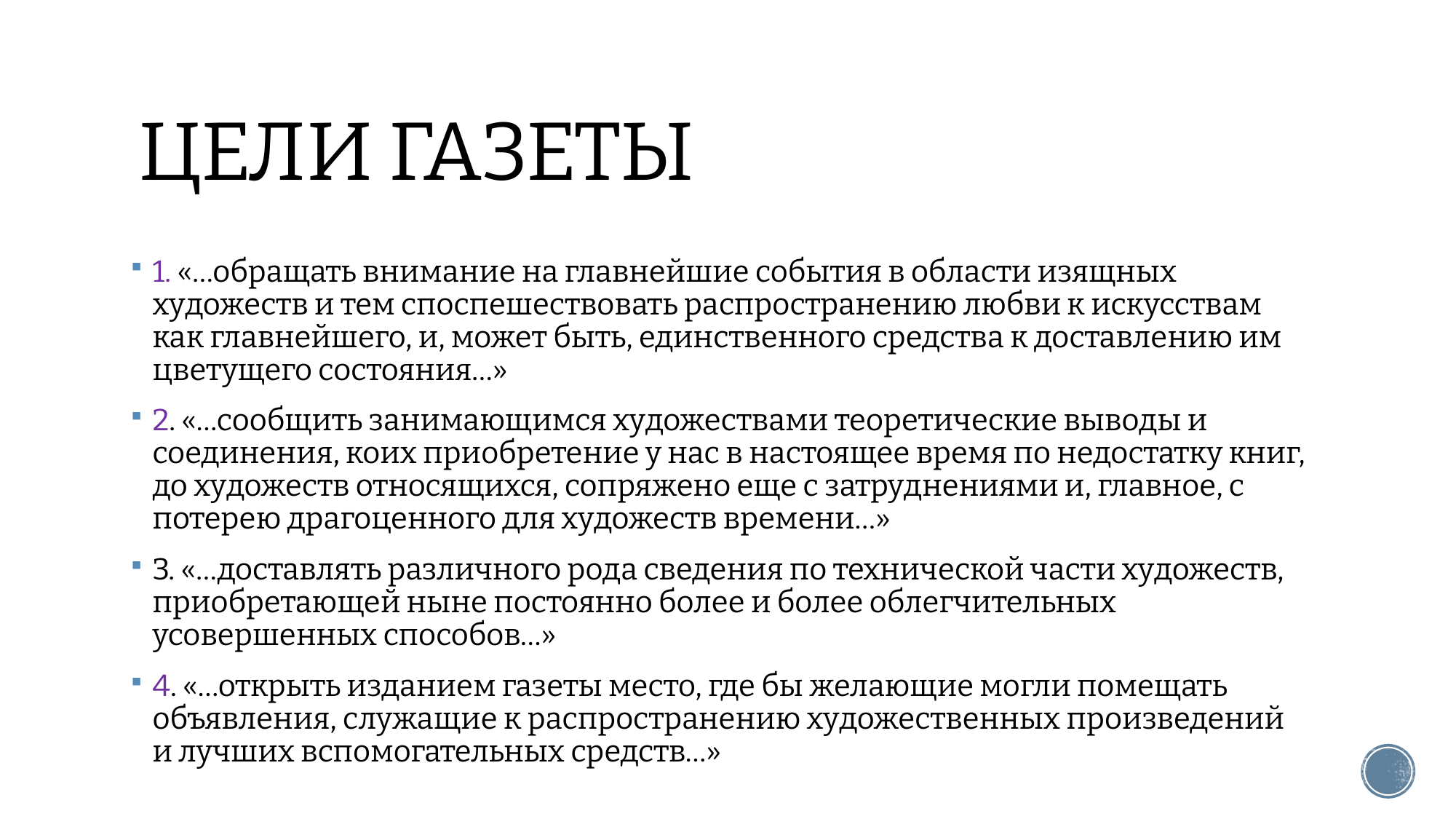

# Цели газеты
1. «…обращать внимание на главнейшие события в области изящных художеств и тем споспешествовать распространению любви к искусствам как главнейшего, и, может быть, единственного средства к доставлению им цветущего состояния…»
2. «…сообщить занимающимся художествами теоретические выводы и соединения, коих приобретение у нас в настоящее время по недостатку книг, до художеств относящихся, сопряжено еще с затруднениями и, главное, с потерею драгоценного для художеств времени…»
3. «…доставлять различного рода сведения по технической части художеств, приобретающей ныне постоянно более и более облегчительных усовершенных способов…»
4. «…открыть изданием газеты место, где бы желающие могли помещать объявления, служащие к распространению художественных произведений и лучших вспомогательных средств…»